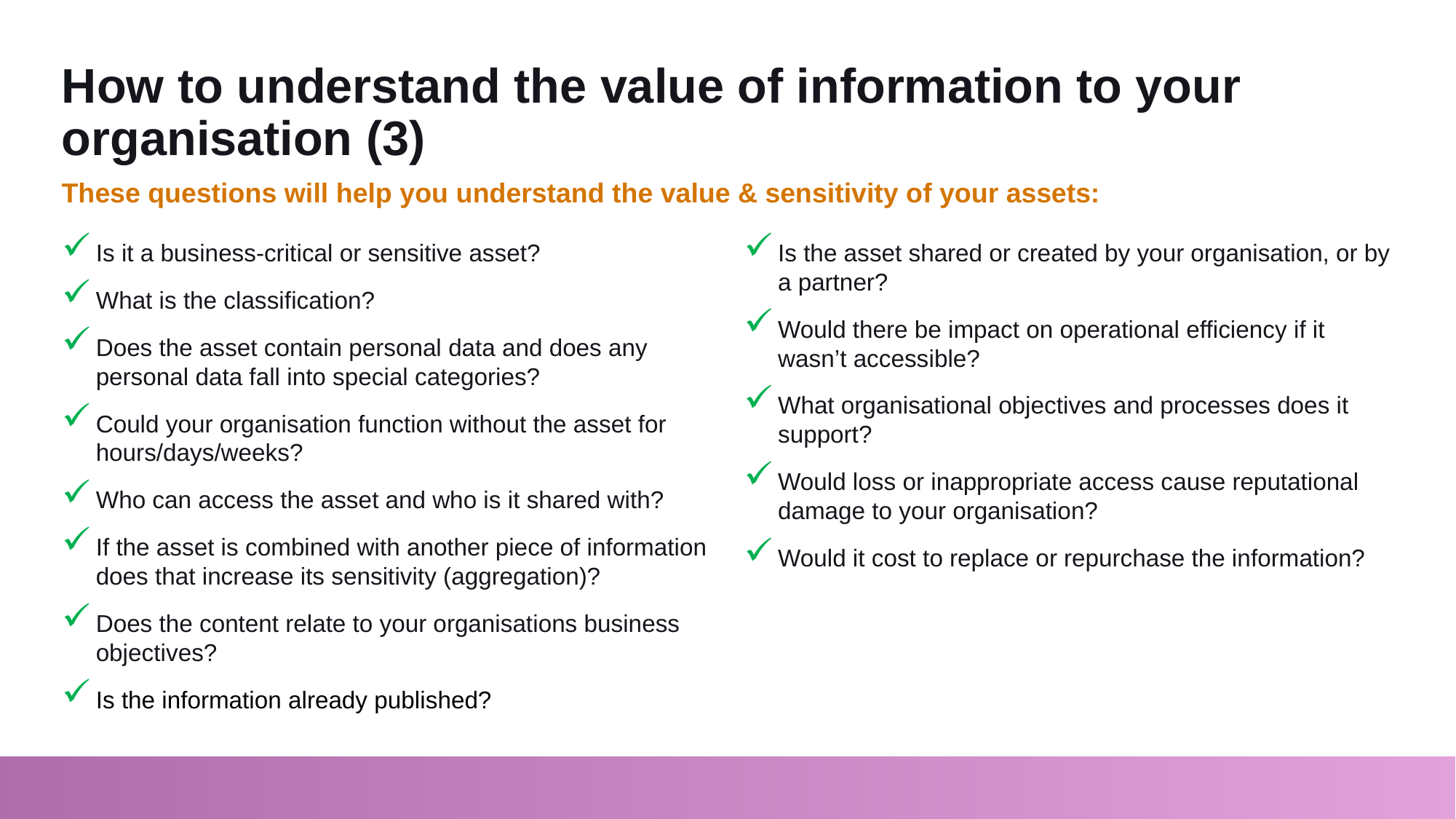

# How to understand the value of information to your organisation (3)
These questions will help you understand the value & sensitivity of your assets:
Is it a business-critical or sensitive asset?
What is the classification?
Does the asset contain personal data and does any personal data fall into special categories?
Could your organisation function without the asset for hours/days/weeks?
Who can access the asset and who is it shared with?
If the asset is combined with another piece of information does that increase its sensitivity (aggregation)?
Does the content relate to your organisations business objectives?
Is the information already published?

Is the asset shared or created by your organisation, or by a partner?
Would there be impact on operational efficiency if it wasn’t accessible?
What organisational objectives and processes does it support?
Would loss or inappropriate access cause reputational damage to your organisation?
Would it cost to replace or repurchase the information?